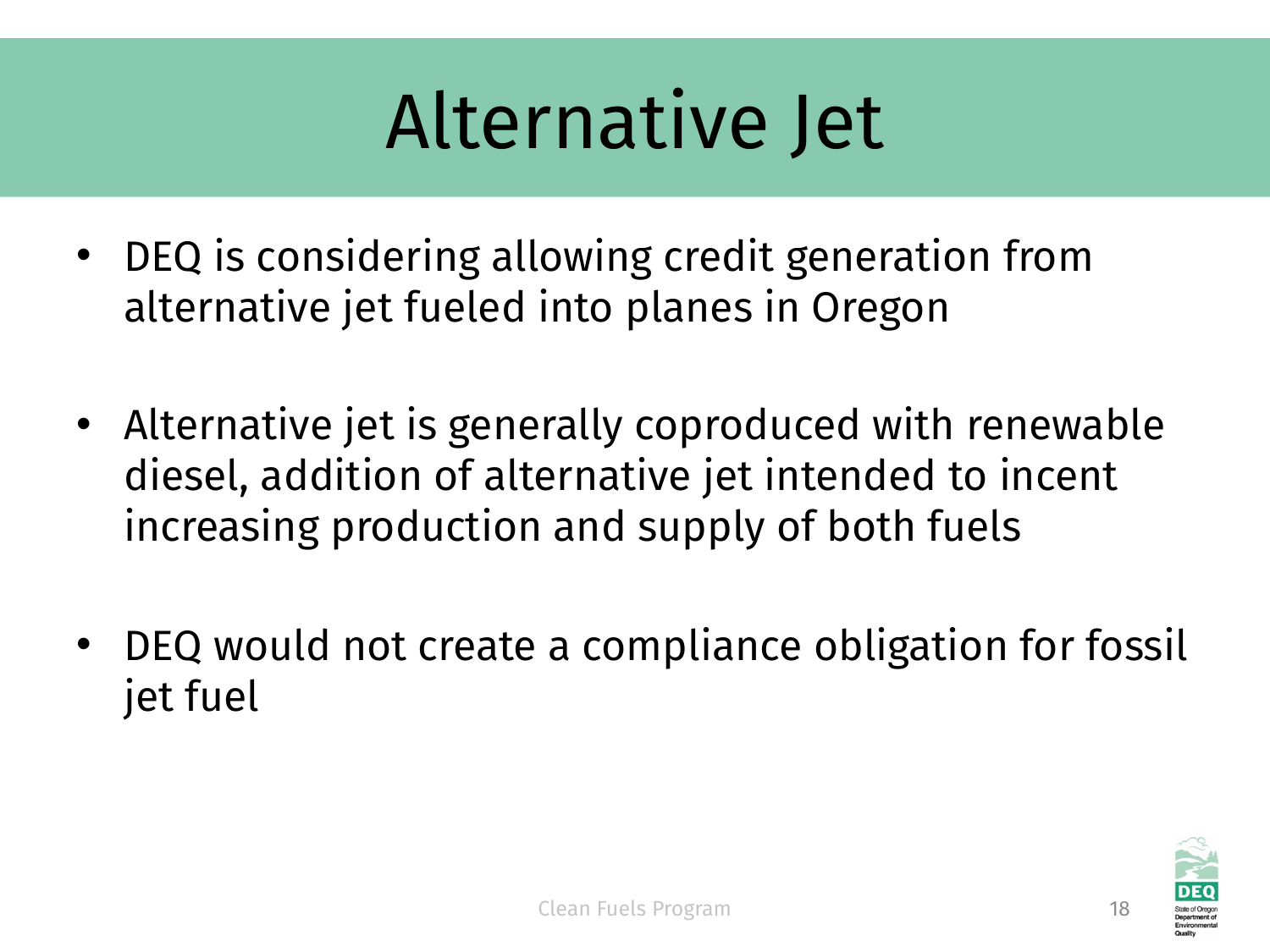

# Alternative Jet
DEQ is considering allowing credit generation from alternative jet fueled into planes in Oregon

Alternative jet is generally coproduced with renewable diesel, addition of alternative jet intended to incent increasing production and supply of both fuels

DEQ would not create a compliance obligation for fossil jet fuel

Clean Fuels Program
18